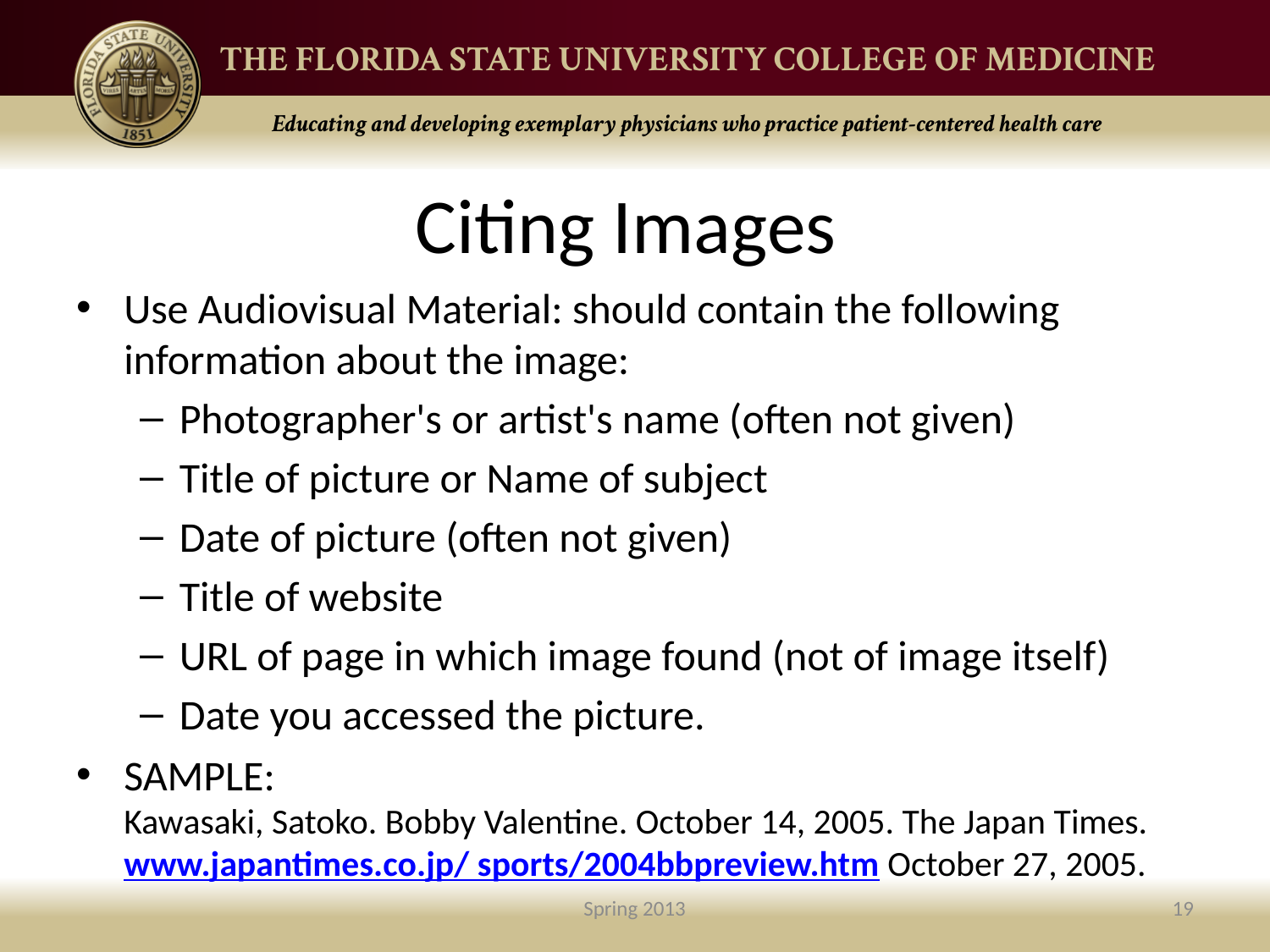

# Citing Images
Use Audiovisual Material: should contain the following information about the image:
Photographer's or artist's name (often not given)
Title of picture or Name of subject
Date of picture (often not given)
Title of website
URL of page in which image found (not of image itself)
Date you accessed the picture.
SAMPLE:
Kawasaki, Satoko. Bobby Valentine. October 14, 2005. The Japan Times. www.japantimes.co.jp/ sports/2004bbpreview.htm October 27, 2005.

Spring 2013
19